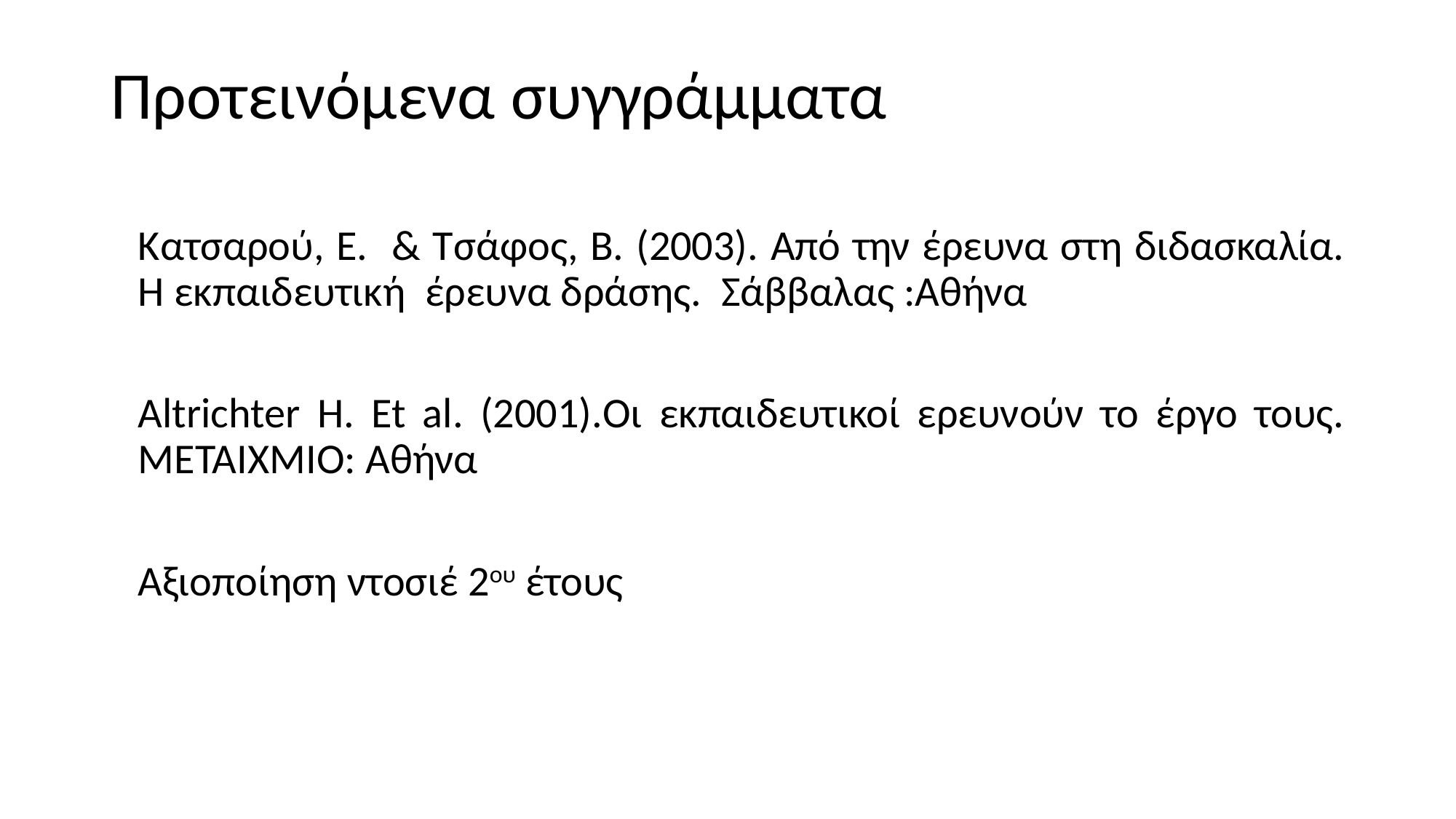

# Προτεινόμενα συγγράμματα
	Κατσαρού, Ε.  & Τσάφος, Β. (2003). Από την έρευνα στη διδασκαλία. Η εκπαιδευτική  έρευνα δράσης.  Σάββαλας :Αθήνα

	Altrichter Η. Et al. (2001).Οι εκπαιδευτικοί ερευνούν το έργο τους. ΜΕΤΑΙΧΜΙΟ: Aθήνα

	Αξιοποίηση ντοσιέ 2ου έτους